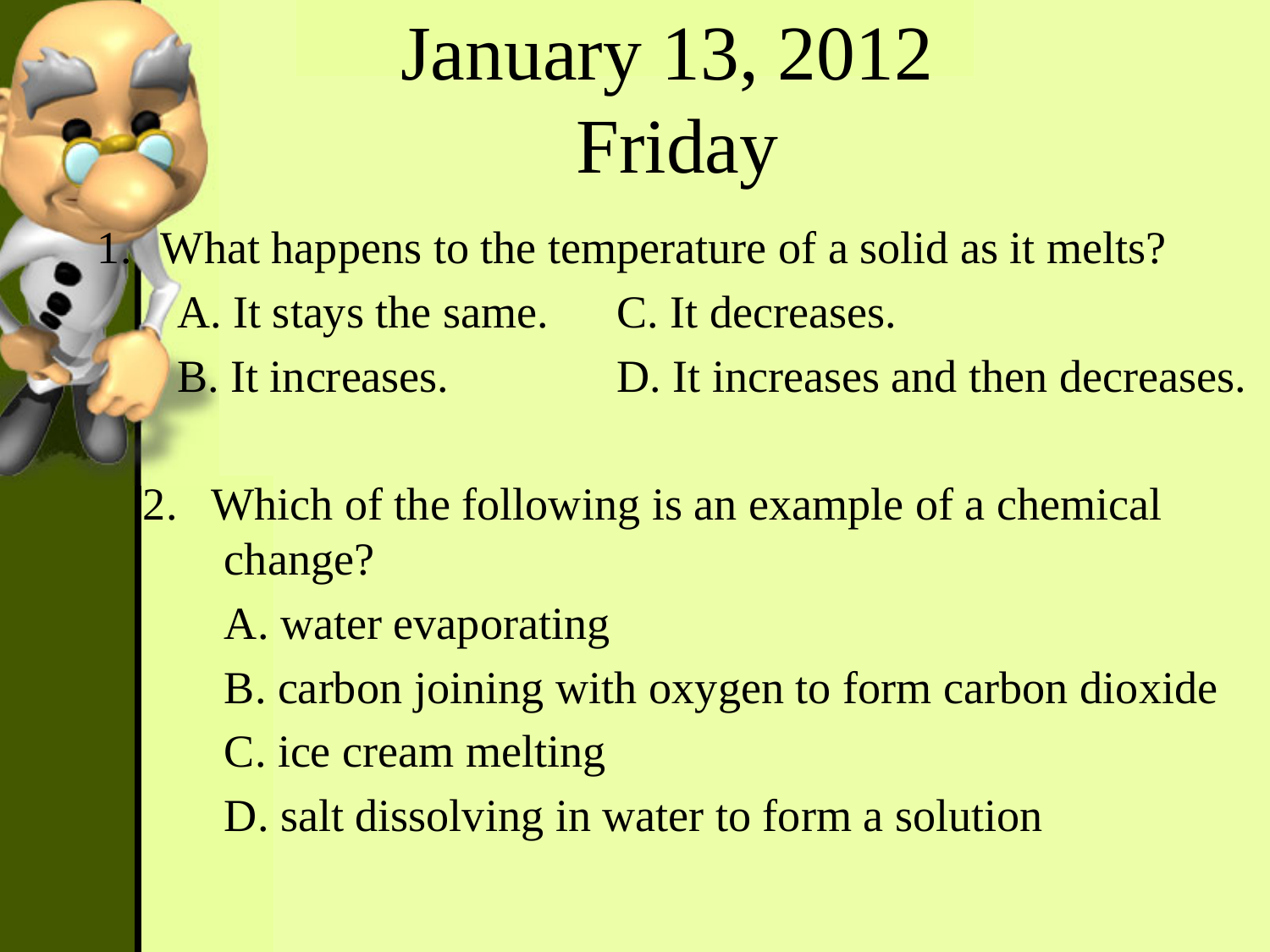

# January 13, 2012 Friday
What happens to the temperature of a solid as it melts?
       A. It stays the same. 	 C. It decreases.
       B. It increases.	 	 D. It increases and then decreases.

    2.   Which of the following is an example of a chemical       	change?
	A. water evaporating
	B. carbon joining with oxygen to form carbon dioxide
	C. ice cream melting
	D. salt dissolving in water to form a solution